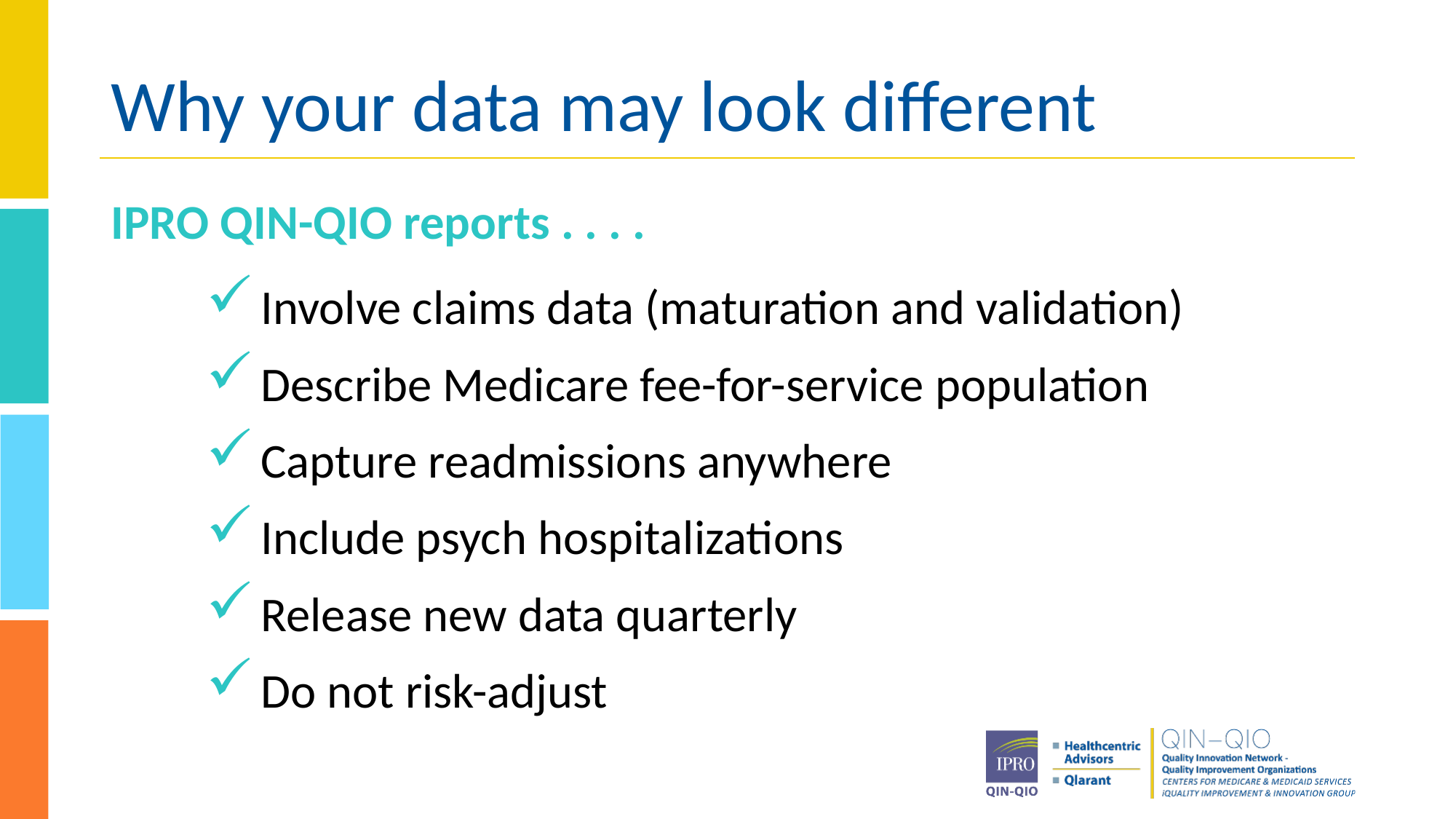

# Why your data may look different
IPRO QIN-QIO reports . . . .
Involve claims data (maturation and validation)
Describe Medicare fee-for-service population
Capture readmissions anywhere
Include psych hospitalizations
Release new data quarterly
Do not risk-adjust